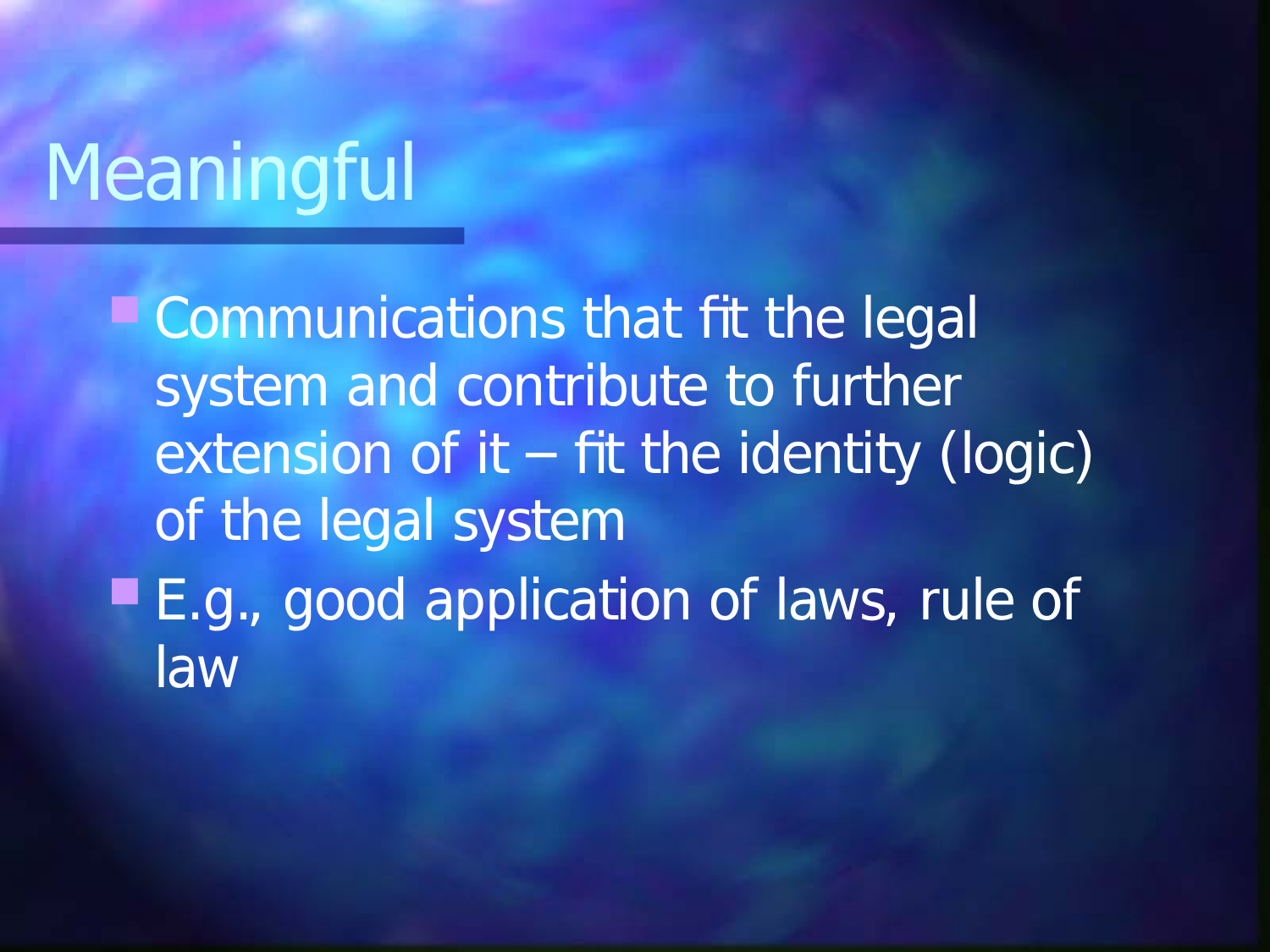

# Meaningful
Communications that fit the legal system and contribute to further extension of it – fit the identity (logic) of the legal system
E.g., good application of laws, rule of law